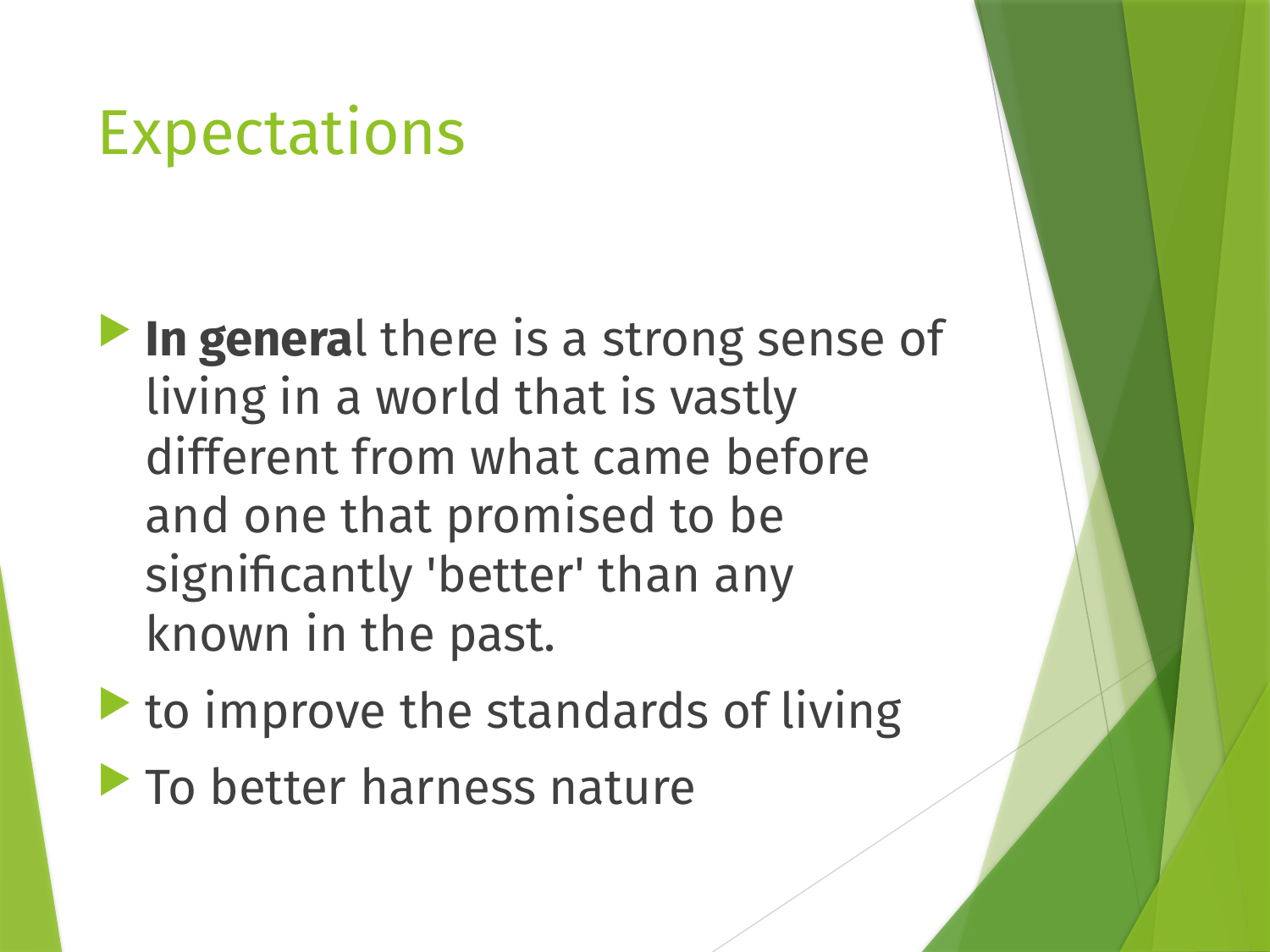

# Expectations
In general there is a strong sense of living in a world that is vastly different from what came before and one that promised to be significantly 'better' than any known in the past.
to improve the standards of living
To better harness nature